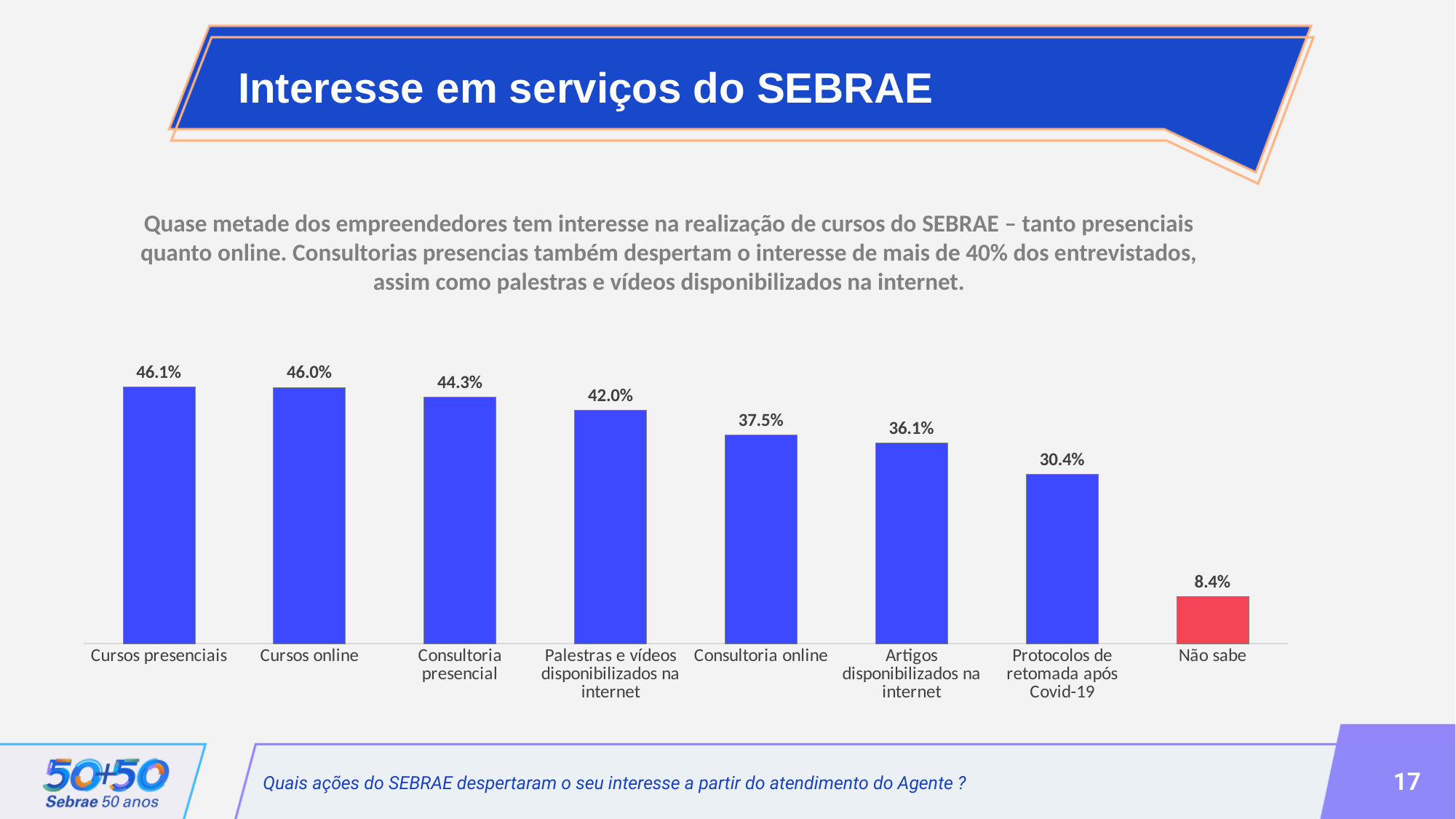

Interesse em serviços do SEBRAE
Quase metade dos empreendedores tem interesse na realização de cursos do SEBRAE – tanto presenciais quanto online. Consultorias presencias também despertam o interesse de mais de 40% dos entrevistados, assim como palestras e vídeos disponibilizados na internet.

### Chart

| Category | Série 1 |
|---|---|
| Cursos presenciais | 0.46060914856659 |
| Cursos online | 0.4602242412525506 |
| Consultoria presencial | 0.44255334635825877 |
| Palestras e vídeos disponibilizados na internet | 0.4195640548623127 |
| Consultoria online | 0.37521934407185353 |
| Artigos disponibilizados na internet | 0.3608256848029285 |
| Protocolos de retomada após Covid-19 | 0.3044666235206791 |
| Não sabe | 0.08415679545532401 |
Quais ações do SEBRAE despertaram o seu interesse a partir do atendimento do Agente ?
17